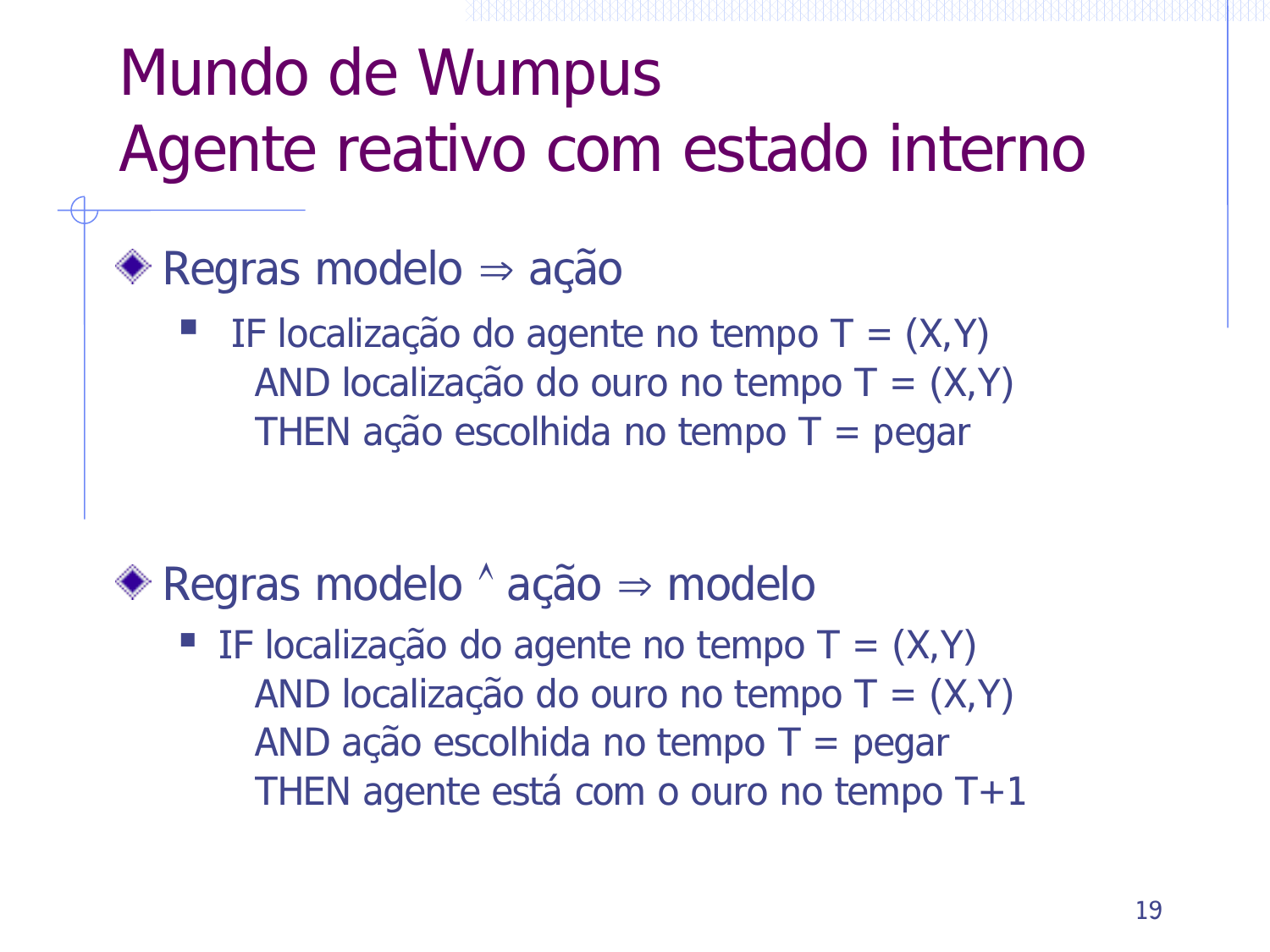

# Mundo de Wumpus Agente reativo com estado interno
Regras modelo ⇒ ação
 IF localização do agente no tempo T = (X,Y)
   AND localização do ouro no tempo T = (X,Y)
   THEN ação escolhida no tempo T = pegar

Regras modelo ∧ ação ⇒ modelo
IF localização do agente no tempo T = (X,Y)
   AND localização do ouro no tempo T = (X,Y)
   AND ação escolhida no tempo T = pegar
   THEN agente está com o ouro no tempo T+1
19